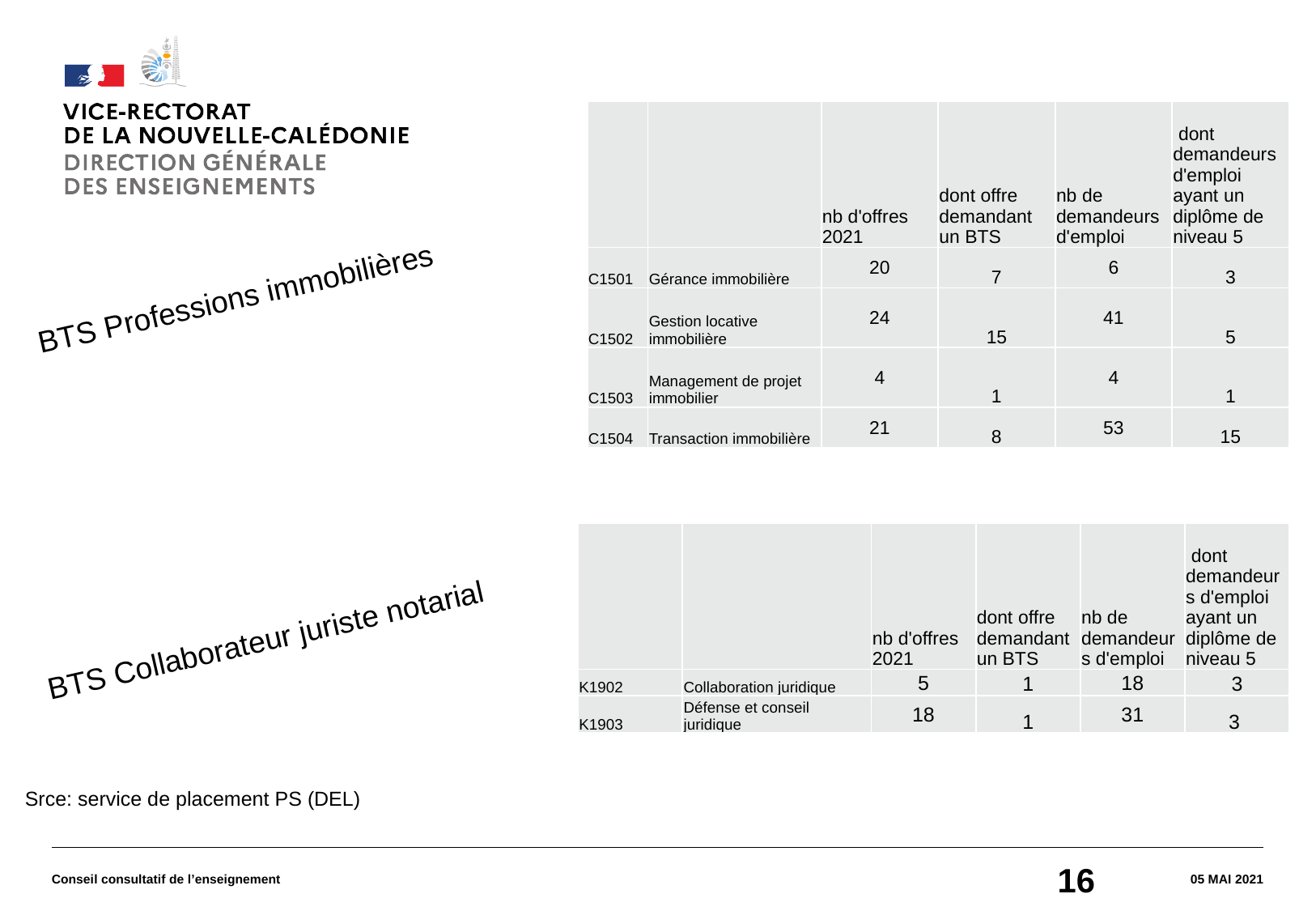

#
|  |  | nb d'offres 2021 | dont offre demandant un BTS | nb de demandeurs d'emploi | dont demandeurs d'emploi ayant un diplôme de niveau 5 |
| --- | --- | --- | --- | --- | --- |
| C1501 | Gérance immobilière | 20 | 7 | 6 | 3 |
| C1502 | Gestion locative immobilière | 24 | 15 | 41 | 5 |
| C1503 | Management de projet immobilier | 4 | 1 | 4 | 1 |
| C1504 | Transaction immobilière | 21 | 8 | 53 | 15 |
BTS Professions immobilières
|  |  | nb d'offres 2021 | dont offre demandant un BTS | nb de demandeurs d'emploi | dont demandeurs d'emploi ayant un diplôme de niveau 5 |
| --- | --- | --- | --- | --- | --- |
| K1902 | Collaboration juridique | 5 | 1 | 18 | 3 |
| K1903 | Défense et conseil juridique | 18 | 1 | 31 | 3 |
BTS Collaborateur juriste notarial
Srce: service de placement PS (DEL)
Conseil consultatif de l’enseignement
16
05 mai 2021